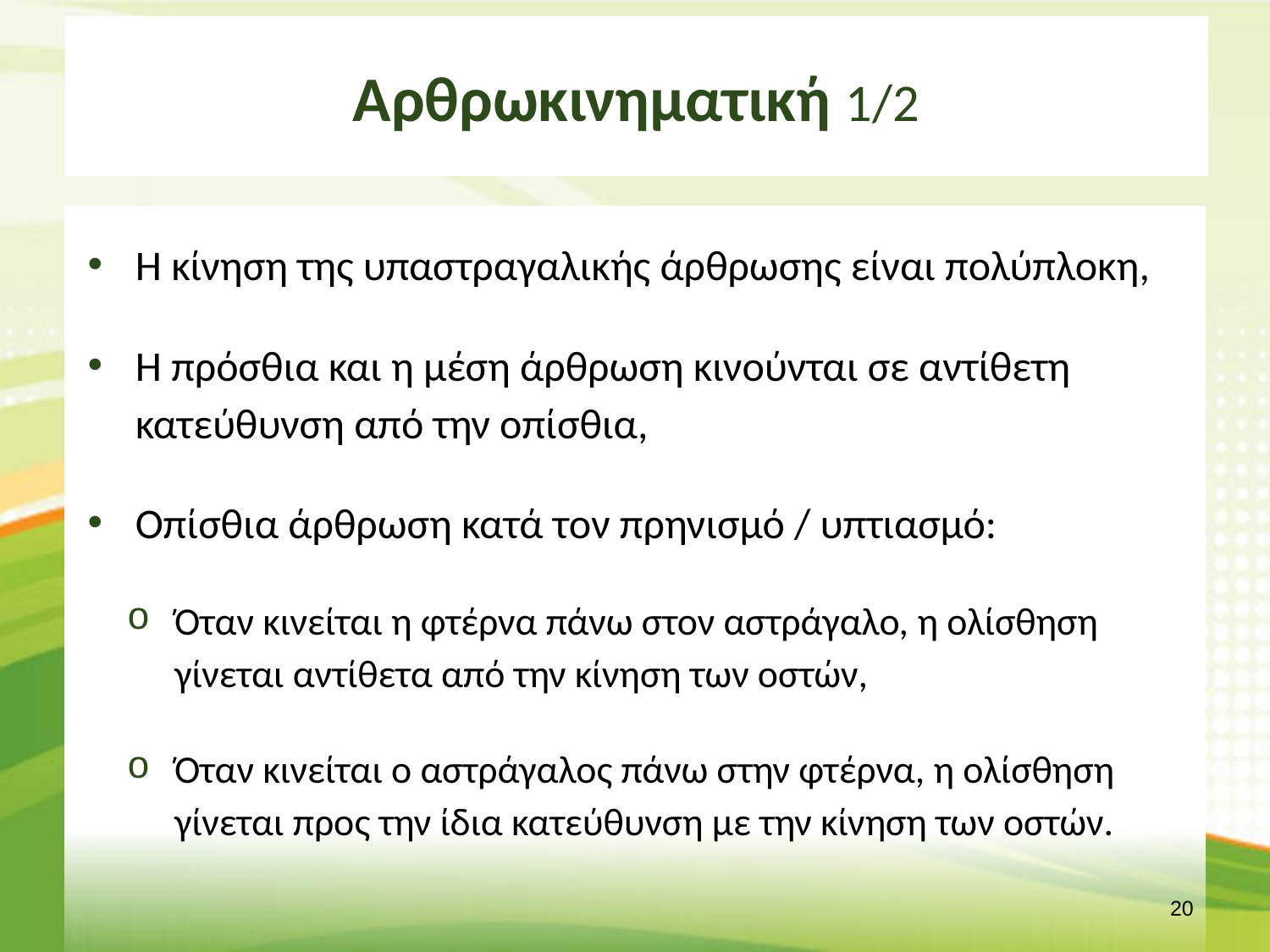

# Αρθρωκινηματική 1/2
Η κίνηση της υπαστραγαλικής άρθρωσης είναι πολύπλοκη,
Η πρόσθια και η μέση άρθρωση κινούνται σε αντίθετη κατεύθυνση από την οπίσθια,
Οπίσθια άρθρωση κατά τον πρηνισμό / υπτιασμό:
Όταν κινείται η φτέρνα πάνω στον αστράγαλο, η ολίσθηση γίνεται αντίθετα από την κίνηση των οστών,
Όταν κινείται ο αστράγαλος πάνω στην φτέρνα, η ολίσθηση γίνεται προς την ίδια κατεύθυνση με την κίνηση των οστών.
20